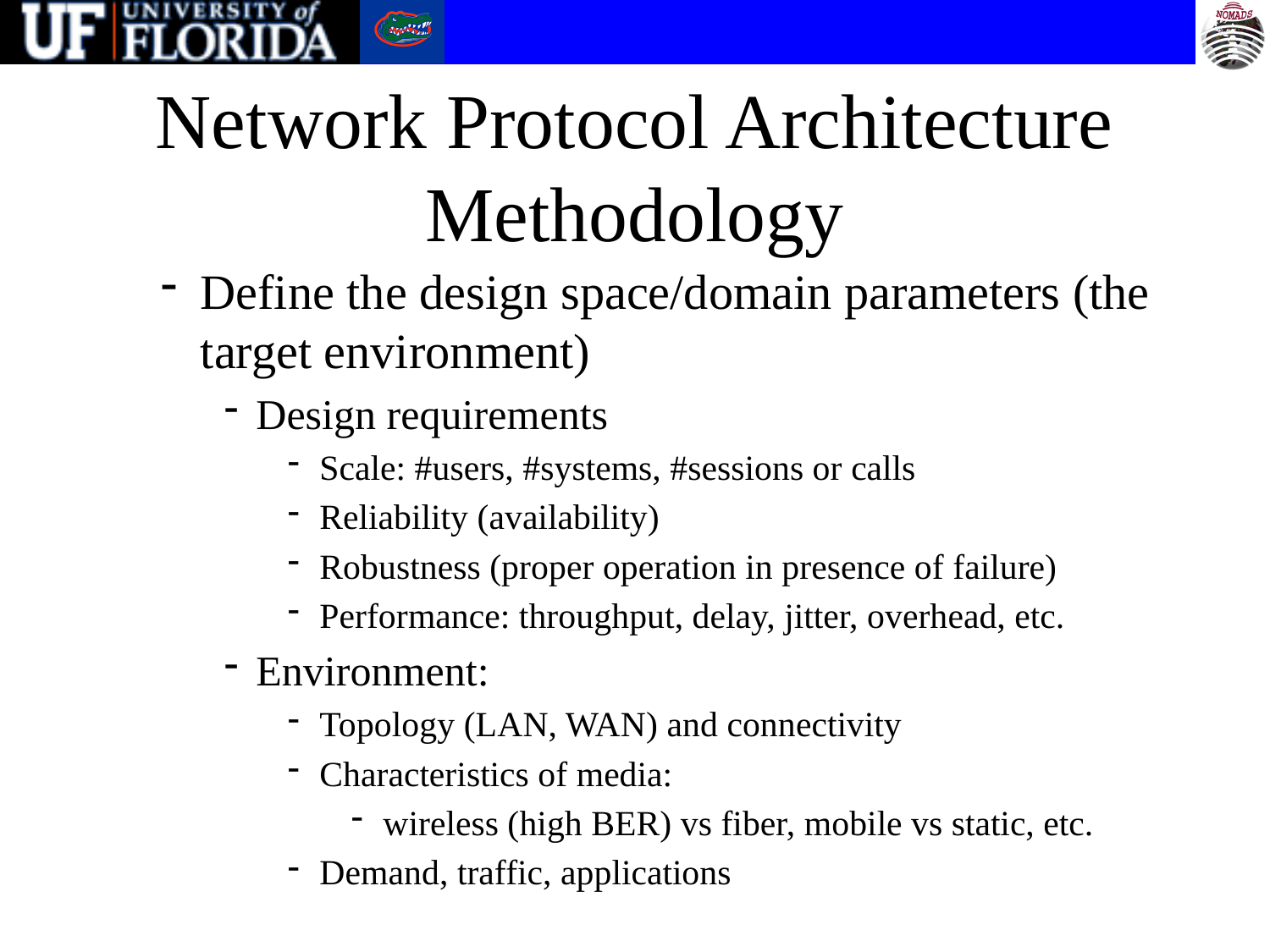

# Network Protocol Architecture Methodology
Define the design space/domain parameters (the target environment)
Design requirements
Scale: #users, #systems, #sessions or calls
Reliability (availability)
Robustness (proper operation in presence of failure)
Performance: throughput, delay, jitter, overhead, etc.
Environment:
Topology (LAN, WAN) and connectivity
Characteristics of media:
wireless (high BER) vs fiber, mobile vs static, etc.
Demand, traffic, applications